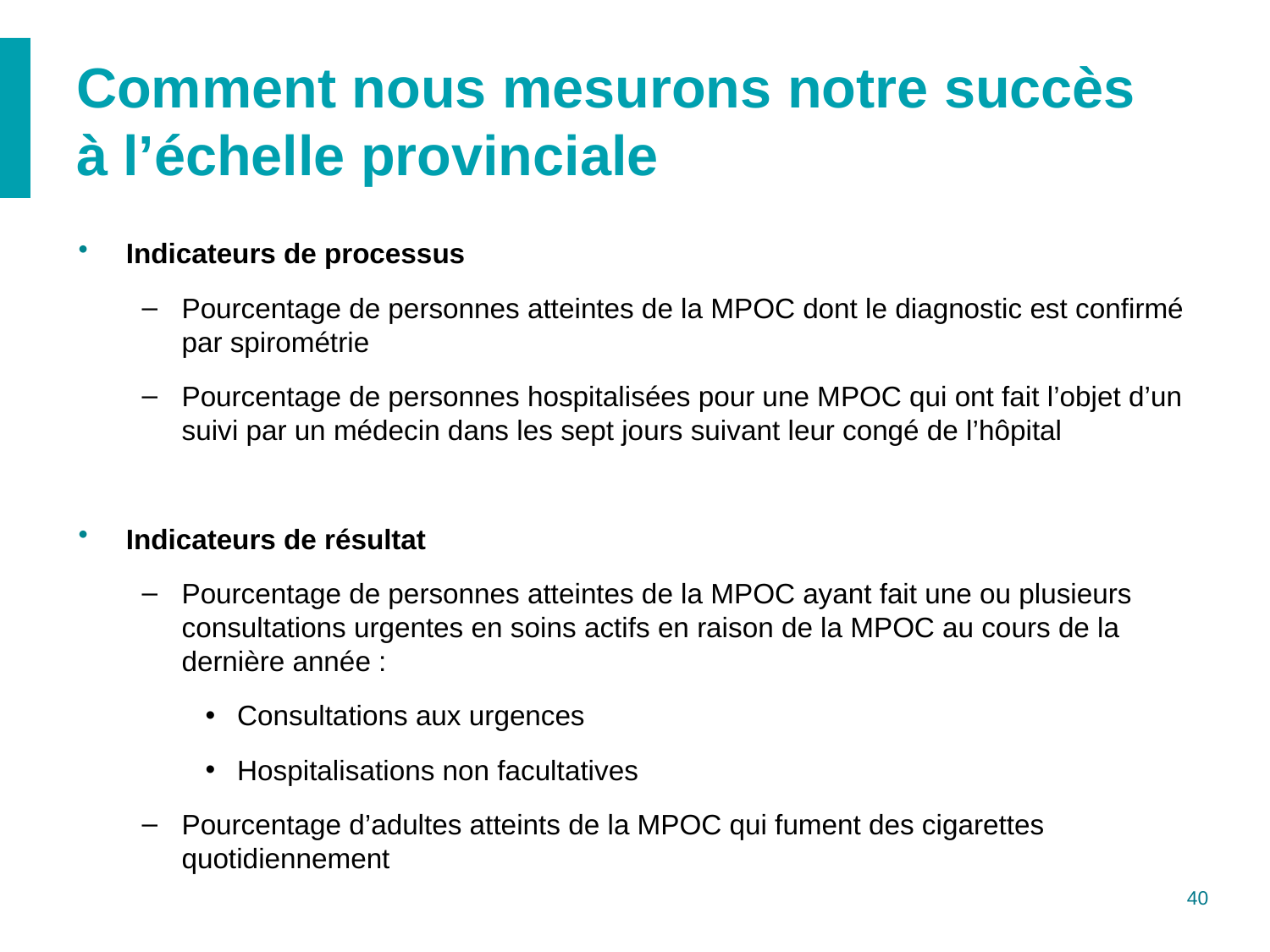

# Comment nous mesurons notre succès à l’échelle provinciale
Indicateurs de processus
Pourcentage de personnes atteintes de la MPOC dont le diagnostic est confirmé par spirométrie
Pourcentage de personnes hospitalisées pour une MPOC qui ont fait l’objet d’un suivi par un médecin dans les sept jours suivant leur congé de l’hôpital

Indicateurs de résultat
Pourcentage de personnes atteintes de la MPOC ayant fait une ou plusieurs consultations urgentes en soins actifs en raison de la MPOC au cours de la dernière année :
Consultations aux urgences
Hospitalisations non facultatives
Pourcentage d’adultes atteints de la MPOC qui fument des cigarettes quotidiennement